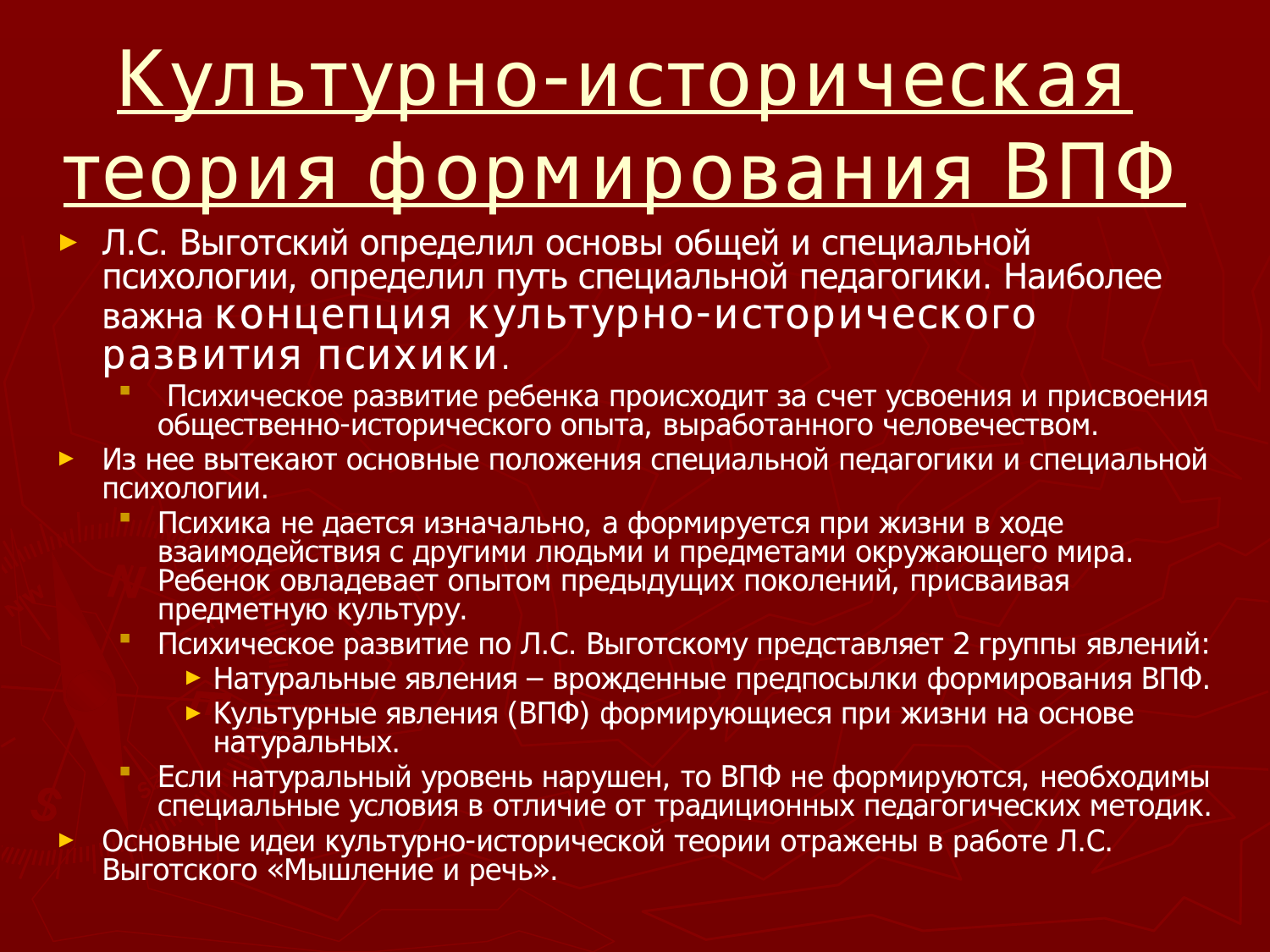

# Культурно-историческая теория формирования ВПФ
Л.С. Выготский определил основы общей и специальной психологии, определил путь специальной педагогики. Наиболее важна концепция культурно-исторического развития психики.
 Психическое развитие ребенка происходит за счет усвоения и присвоения общественно-исторического опыта, выработанного человечеством.
Из нее вытекают основные положения специальной педагогики и специальной психологии.
Психика не дается изначально, а формируется при жизни в ходе взаимодействия с другими людьми и предметами окружающего мира. Ребенок овладевает опытом предыдущих поколений, присваивая предметную культуру.
Психическое развитие по Л.С. Выготскому представляет 2 группы явлений:
Натуральные явления – врожденные предпосылки формирования ВПФ.
Культурные явления (ВПФ) формирующиеся при жизни на основе натуральных.
Если натуральный уровень нарушен, то ВПФ не формируются, необходимы специальные условия в отличие от традиционных педагогических методик.
Основные идеи культурно-исторической теории отражены в работе Л.С. Выготского «Мышление и речь».